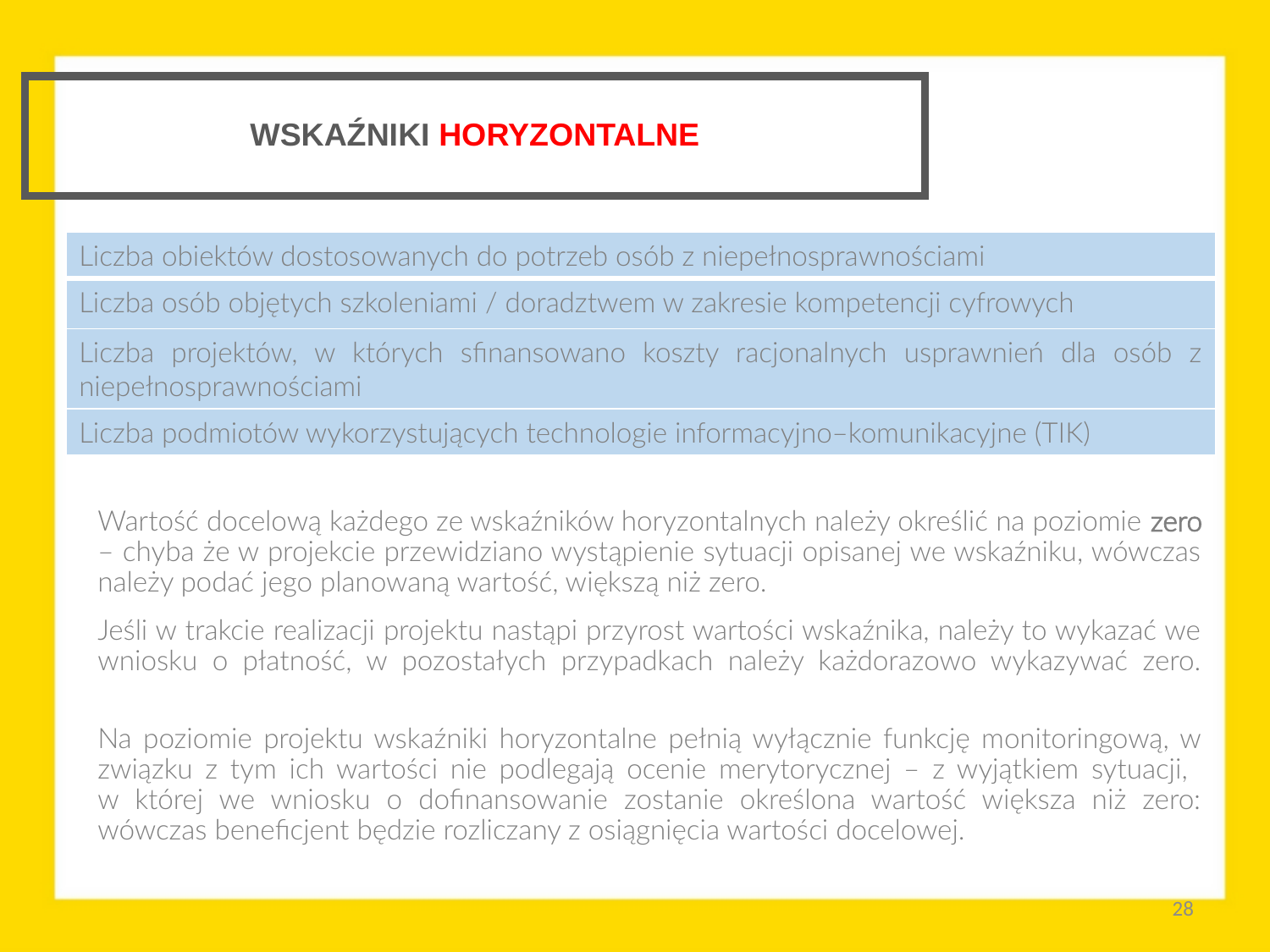

# WSKAŹNIKI HORYZONTALNE

Wartość docelową każdego ze wskaźników horyzontalnych należy określić na poziomie zero – chyba że w projekcie przewidziano wystąpienie sytuacji opisanej we wskaźniku, wówczas należy podać jego planowaną wartość, większą niż zero.
Jeśli w trakcie realizacji projektu nastąpi przyrost wartości wskaźnika, należy to wykazać we wniosku o płatność, w pozostałych przypadkach należy każdorazowo wykazywać zero.
Na poziomie projektu wskaźniki horyzontalne pełnią wyłącznie funkcję monitoringową, w związku z tym ich wartości nie podlegają ocenie merytorycznej – z wyjątkiem sytuacji,
w której we wniosku o dofinansowanie zostanie określona wartość większa niż zero: wówczas beneficjent będzie rozliczany z osiągnięcia wartości docelowej.

| Liczba obiektów dostosowanych do potrzeb osób z niepełnosprawnościami |
| --- |
| Liczba osób objętych szkoleniami / doradztwem w zakresie kompetencji cyfrowych |
| Liczba projektów, w których sfinansowano koszty racjonalnych usprawnień dla osób z niepełnosprawnościami |
| Liczba podmiotów wykorzystujących technologie informacyjno–komunikacyjne (TIK) |
28